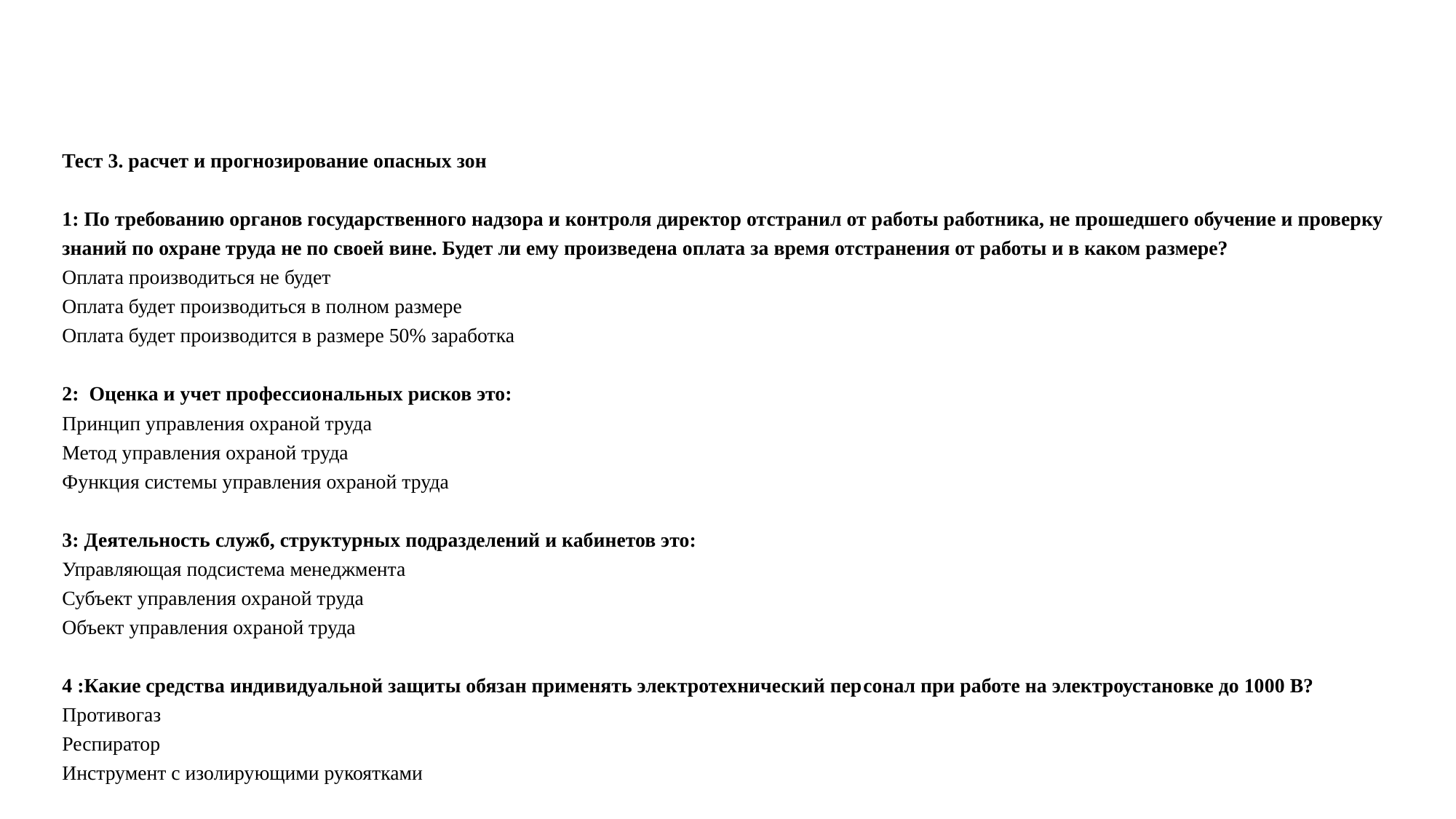

#
Тест 3. расчет и прогнозирование опасных зон

1: По требованию органов государственного надзора и контроля директор отстранил от работы работника, не прошедшего обучение и проверку знаний по охране труда не по своей вине. Будет ли ему произведена оплата за время отстранения от работы и в каком размере?
Оплата производиться не будет
Оплата будет производиться в полном размере
Оплата будет производится в размере 50% заработка

2:  Оценка и учет профессиональных рисков это:
Принцип управления охраной труда
Метод управления охраной труда
Функция системы управления охраной труда

3: Деятельность служб, структурных подразделений и кабинетов это:
Управляющая подсистема менеджмента
Субъект управления охраной труда
Объект управления охраной труда

4 :Какие средства индивидуальной защиты обязан применять электротехнический пер­сонал при работе на электроустановке до 1000 В?
Противогаз
Респиратор
Инструмент с изолирующими рукоятками